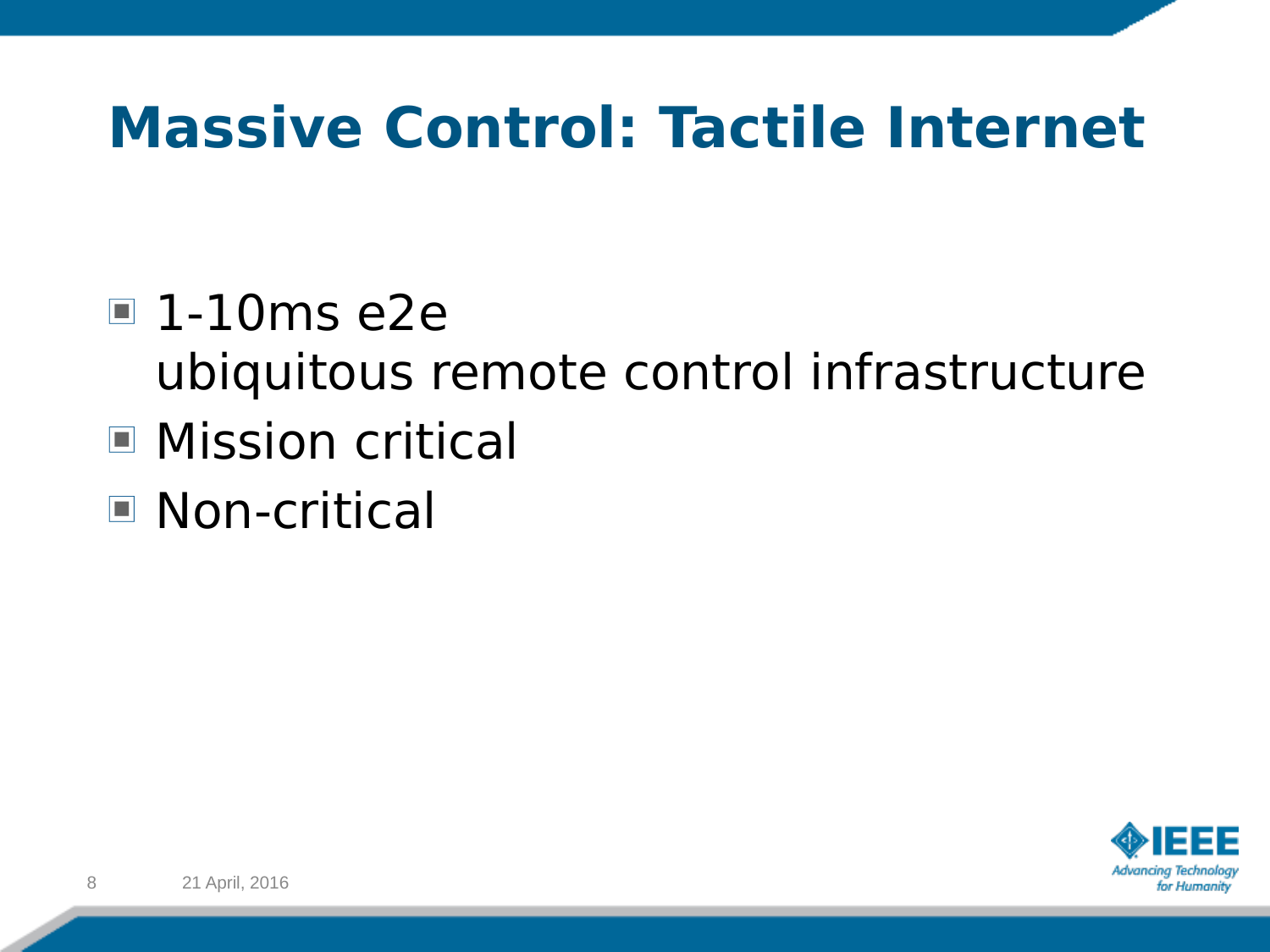

# Massive Control: Tactile Internet
1-10ms e2e
ubiquitous remote control infrastructure
Mission critical
Non-critical
8
21 April, 2016